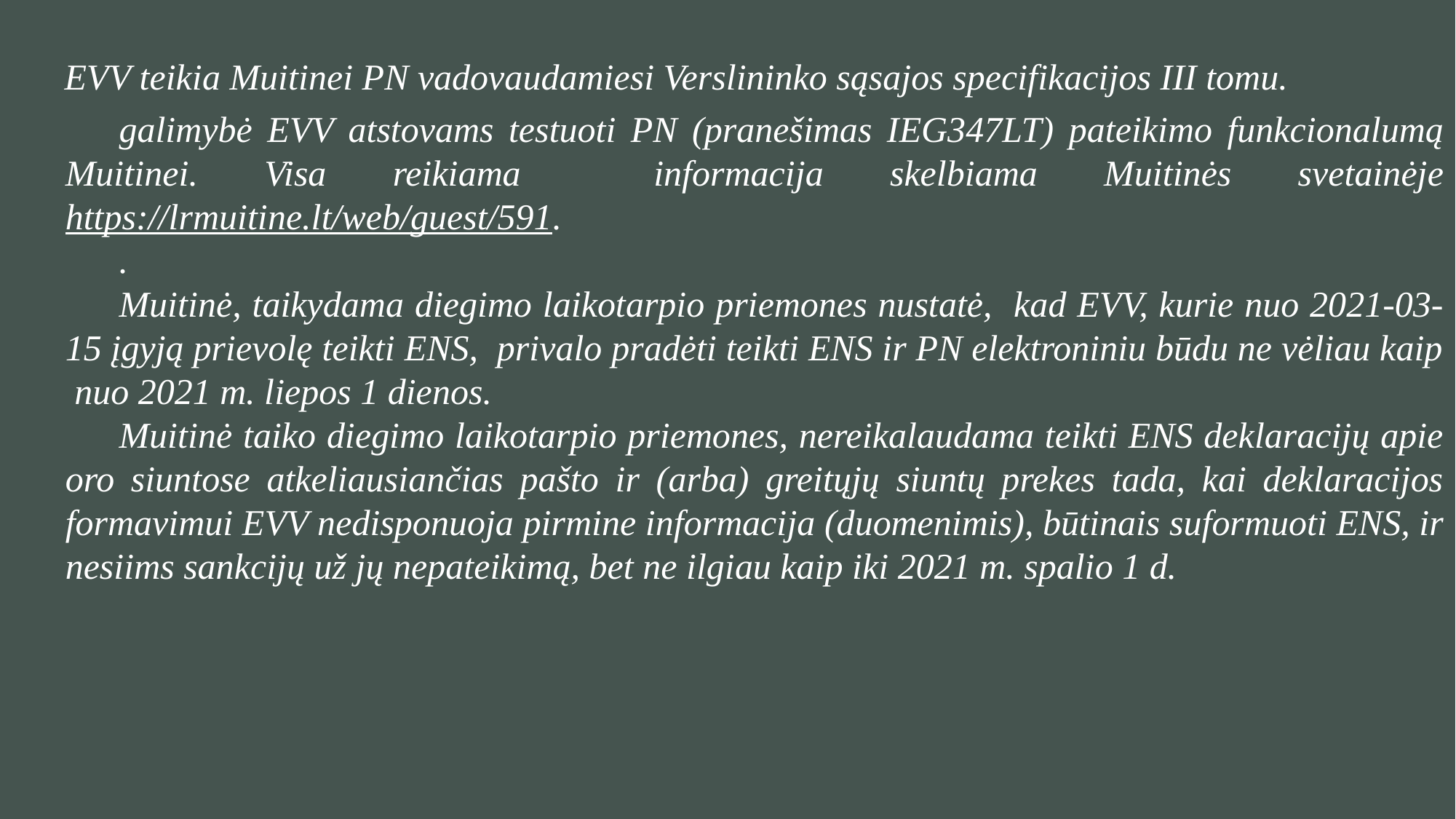

EVV teikia Muitinei PN vadovaudamiesi Verslininko sąsajos specifikacijos III tomu.
galimybė EVV atstovams testuoti PN (pranešimas IEG347LT) pateikimo funkcionalumą Muitinei. Visa reikiama  informacija skelbiama Muitinės svetainėje https://lrmuitine.lt/web/guest/591.
.
Muitinė, taikydama diegimo laikotarpio priemones nustatė,  kad EVV, kurie nuo 2021-03-15 įgyją prievolę teikti ENS,  privalo pradėti teikti ENS ir PN elektroniniu būdu ne vėliau kaip  nuo 2021 m. liepos 1 dienos.
Muitinė taiko diegimo laikotarpio priemones, nereikalaudama teikti ENS deklaracijų apie oro siuntose atkeliausiančias pašto ir (arba) greitųjų siuntų prekes tada, kai deklaracijos formavimui EVV nedisponuoja pirmine informacija (duomenimis), būtinais suformuoti ENS, ir nesiims sankcijų už jų nepateikimą, bet ne ilgiau kaip iki 2021 m. spalio 1 d.